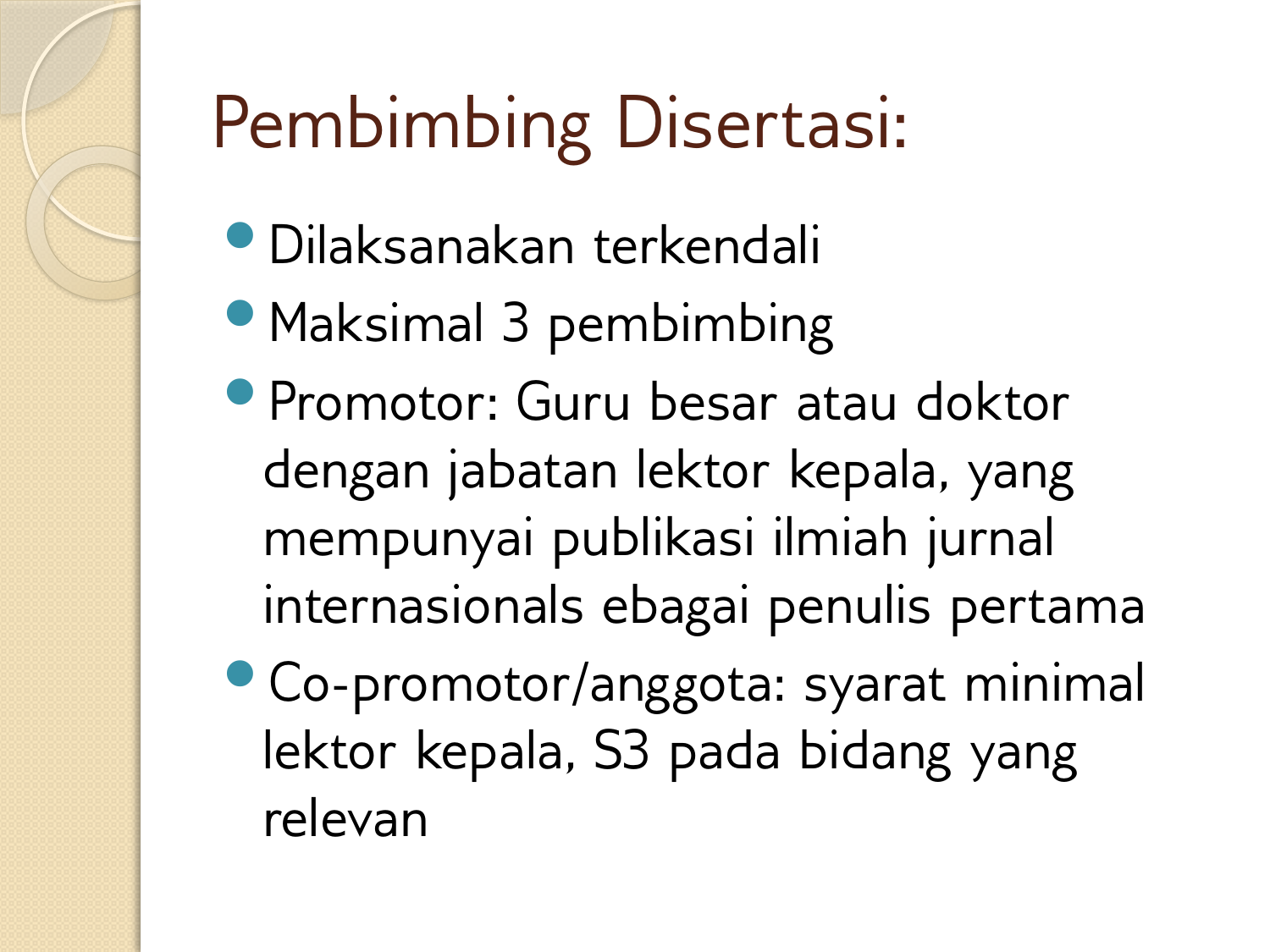

# Pembimbing Disertasi:
Dilaksanakan terkendali
Maksimal 3 pembimbing
Promotor: Guru besar atau doktor dengan jabatan lektor kepala, yang mempunyai publikasi ilmiah jurnal internasionals ebagai penulis pertama
Co-promotor/anggota: syarat minimal lektor kepala, S3 pada bidang yang relevan